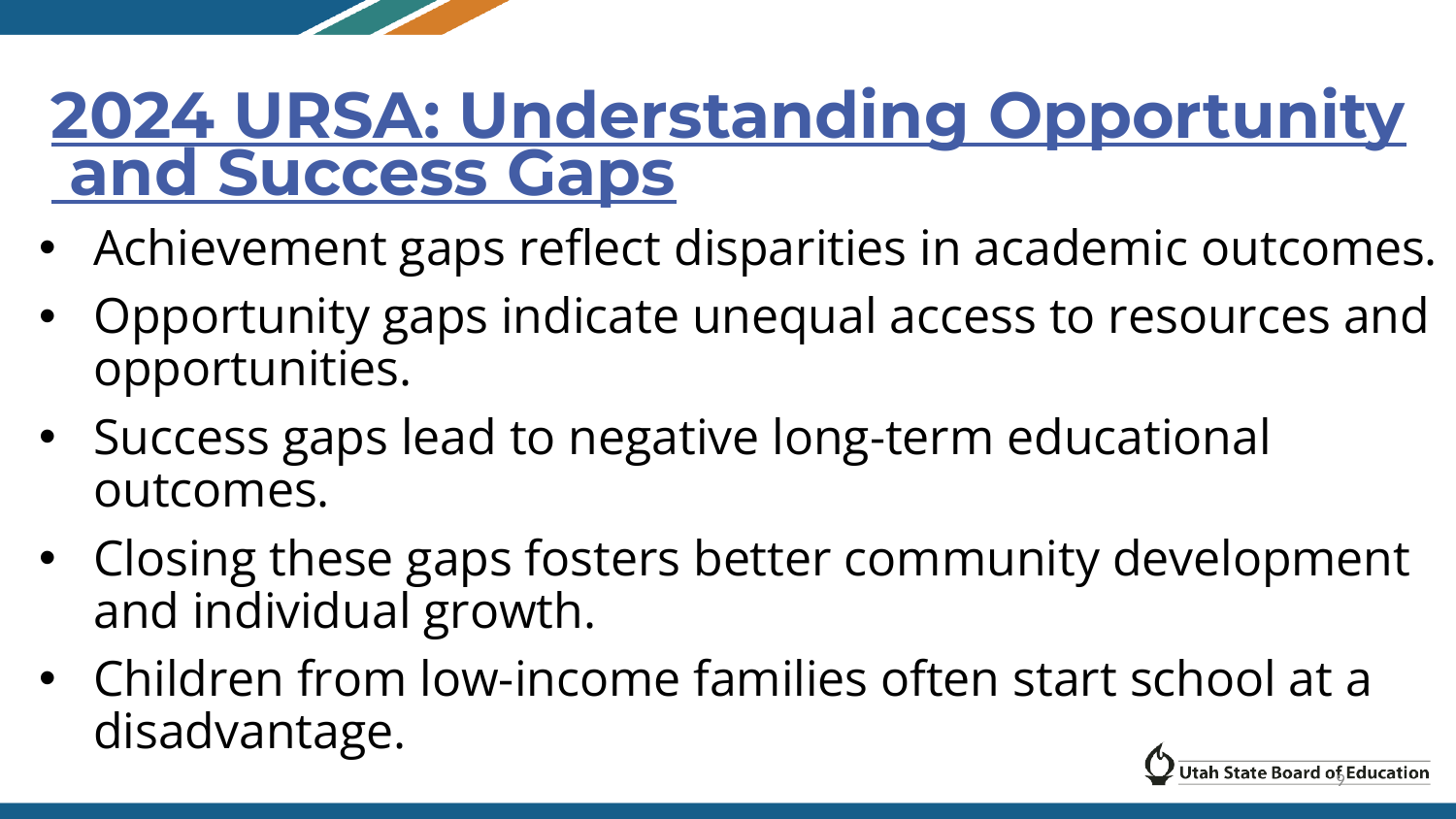

# 2024 URSA: Understanding Opportunity and Success Gaps
Achievement gaps reflect disparities in academic outcomes.
Opportunity gaps indicate unequal access to resources and opportunities.
Success gaps lead to negative long-term educational outcomes.
Closing these gaps fosters better community development and individual growth.
Children from low-income families often start school at a disadvantage.
9